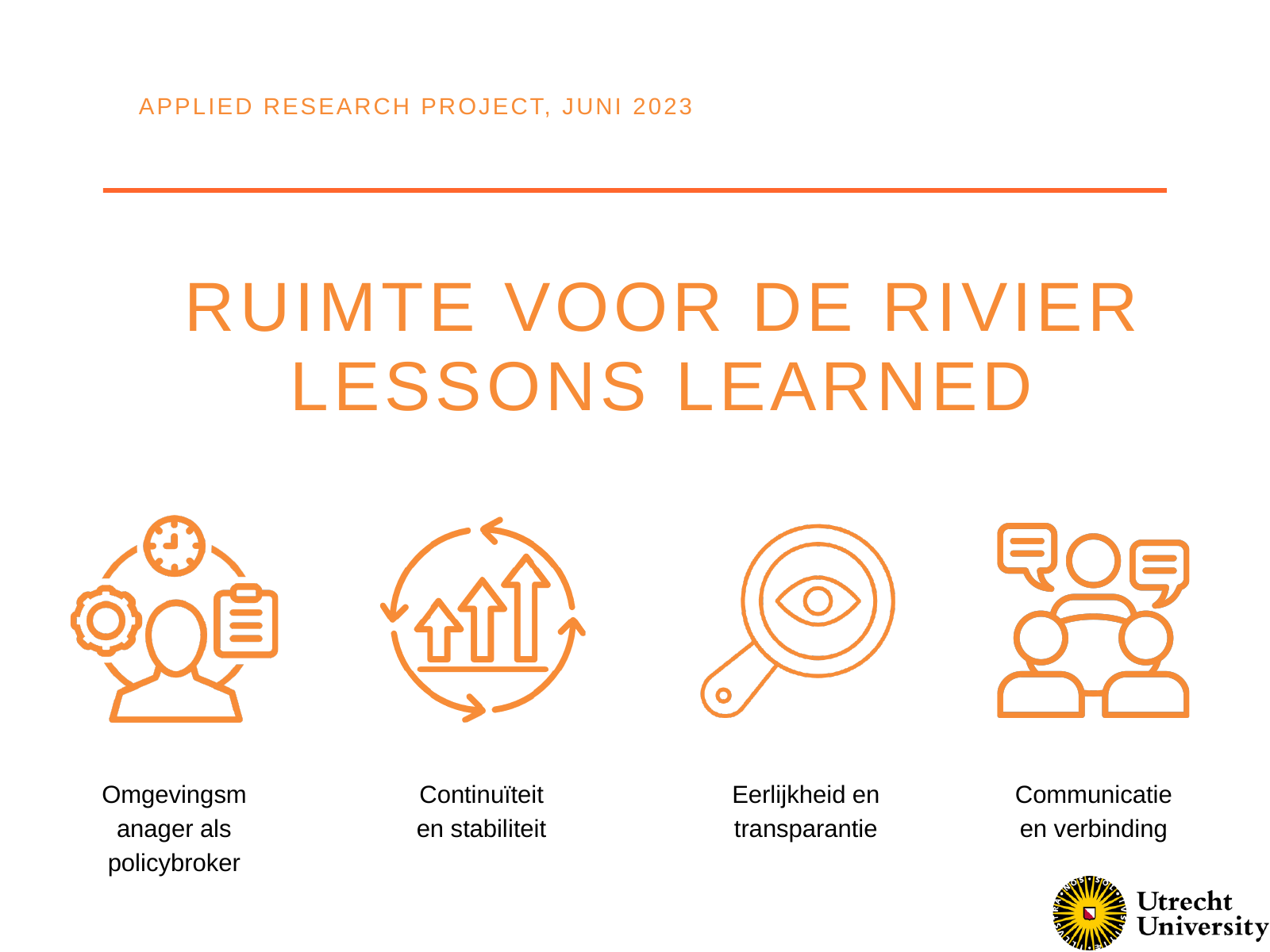

APPLIED RESEARCH PROJECT, JUNI 2023

RUIMTE VOOR DE RIVIER
LESSONS LEARNED

Omgevingsmanager als policybroker
Continuïteit en stabiliteit
Eerlijkheid en transparantie
Communicatie en verbinding